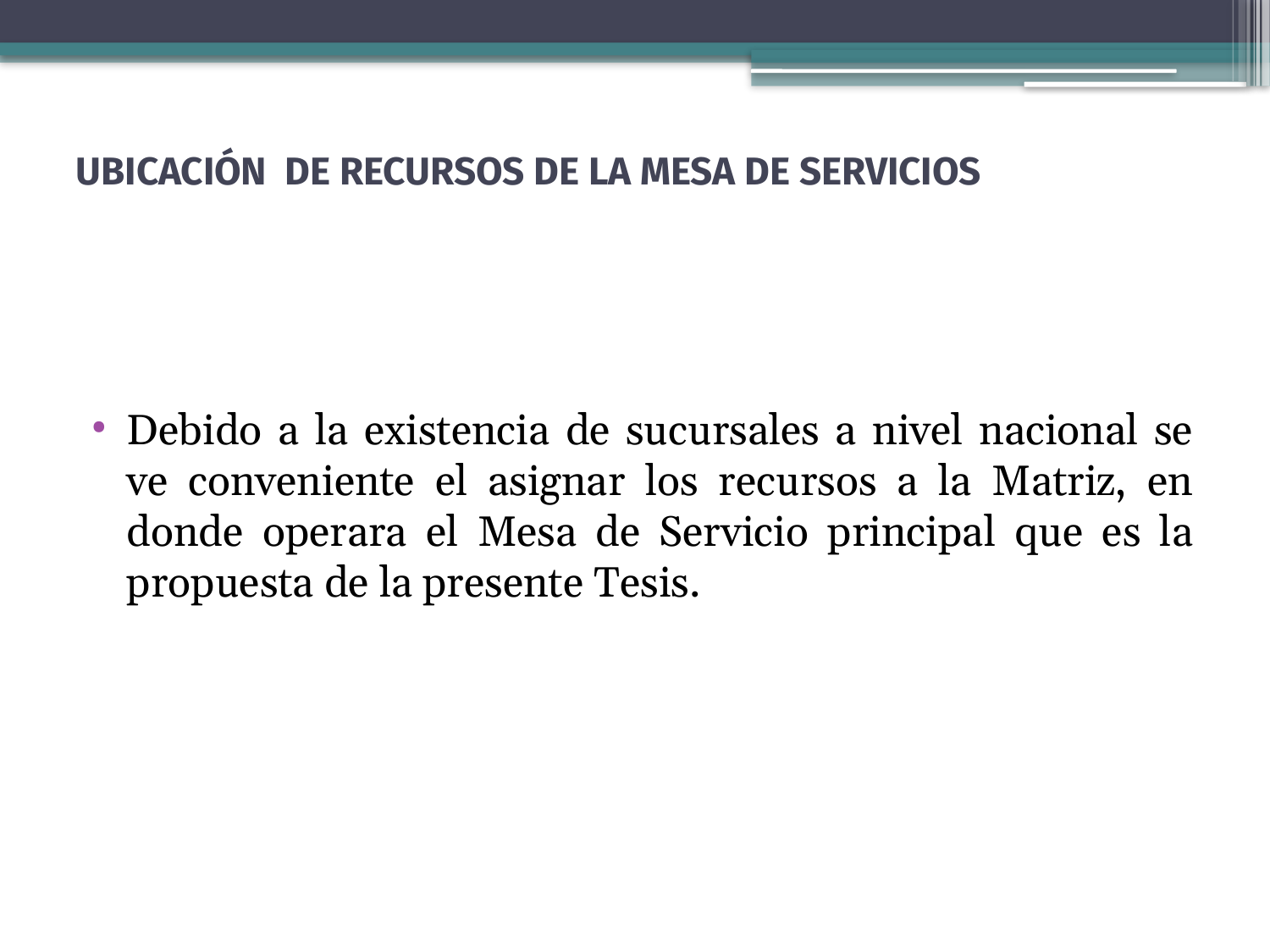

# UBICACIÓN  DE RECURSOS DE LA MESA DE SERVICIOS
Debido a la existencia de sucursales a nivel nacional se ve conveniente el asignar los recursos a la Matriz, en donde operara el Mesa de Servicio principal que es la propuesta de la presente Tesis.